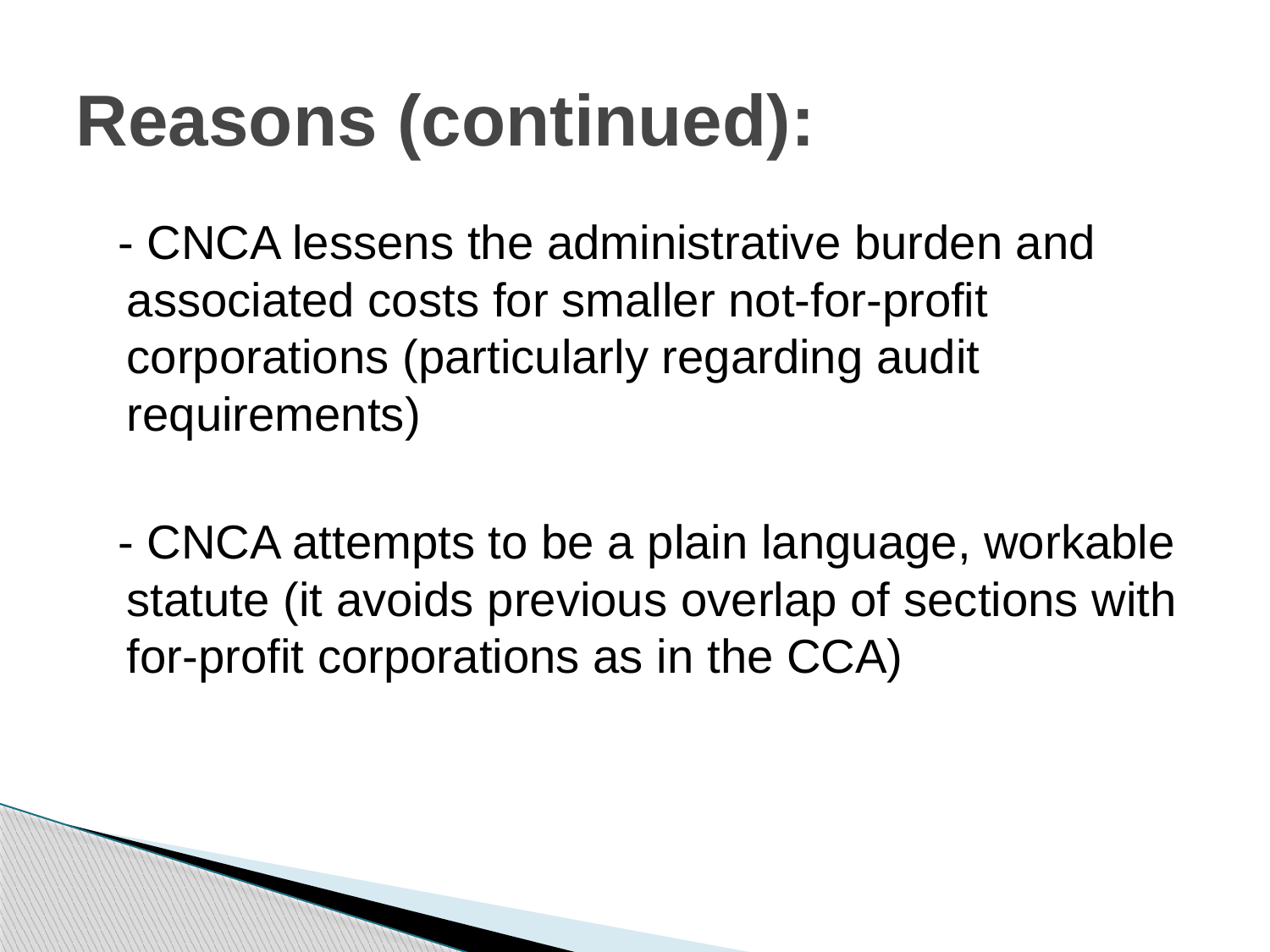

# Reasons (continued):
  - CNCA lessens the administrative burden and associated costs for smaller not-for-profit corporations (particularly regarding audit requirements)

  - CNCA attempts to be a plain language, workable statute (it avoids previous overlap of sections with for-profit corporations as in the CCA)